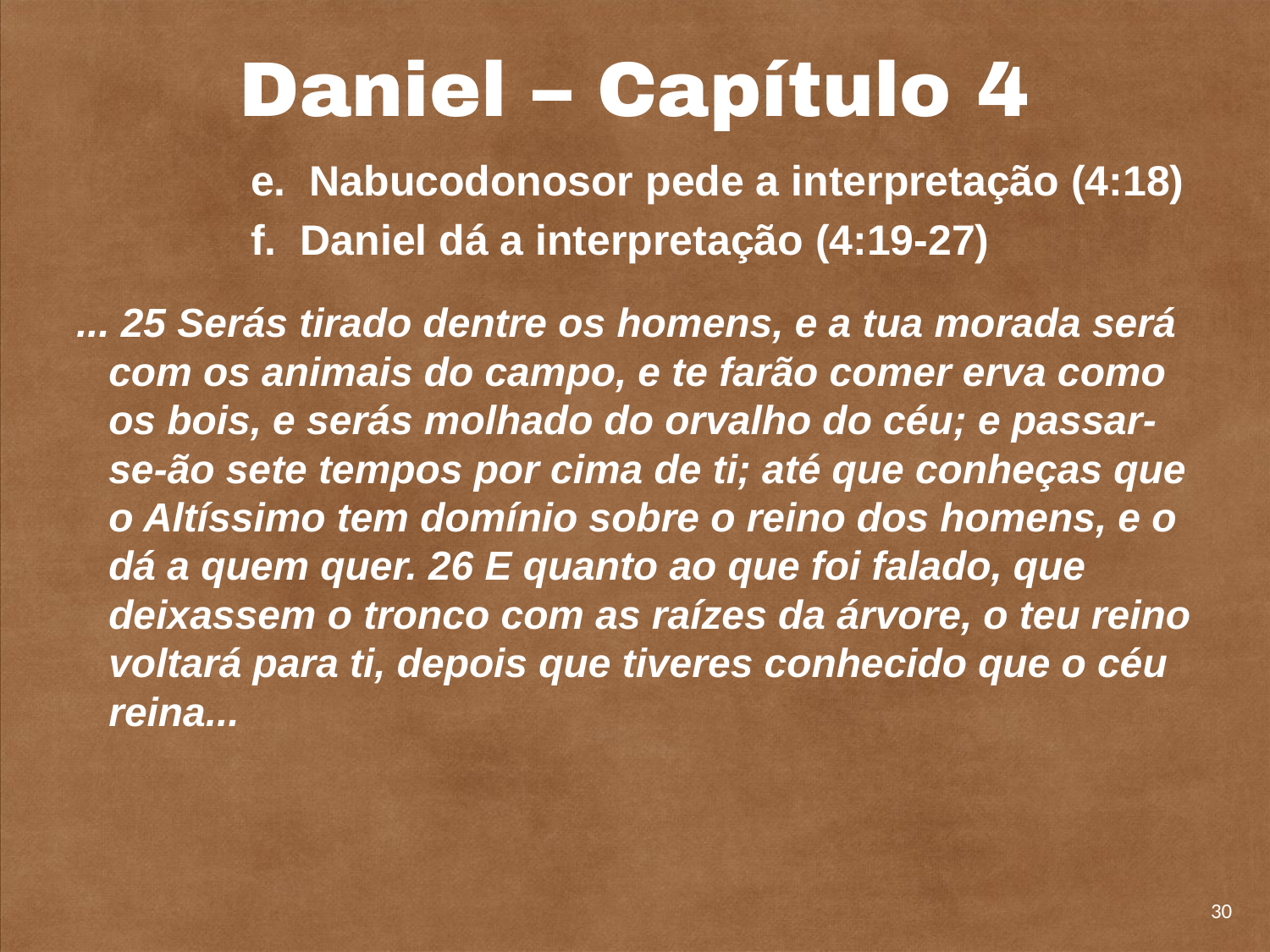

# Daniel – Capítulo 4
		e.  Nabucodonosor pede a interpretação (4:18)
		f.  Daniel dá a interpretação (4:19-27)

... 25 Serás tirado dentre os homens, e a tua morada será com os animais do campo, e te farão comer erva como os bois, e serás molhado do orvalho do céu; e passar-se-ão sete tempos por cima de ti; até que conheças que o Altíssimo tem domínio sobre o reino dos homens, e o dá a quem quer. 26 E quanto ao que foi falado, que deixassem o tronco com as raízes da árvore, o teu reino voltará para ti, depois que tiveres conhecido que o céu reina...
30